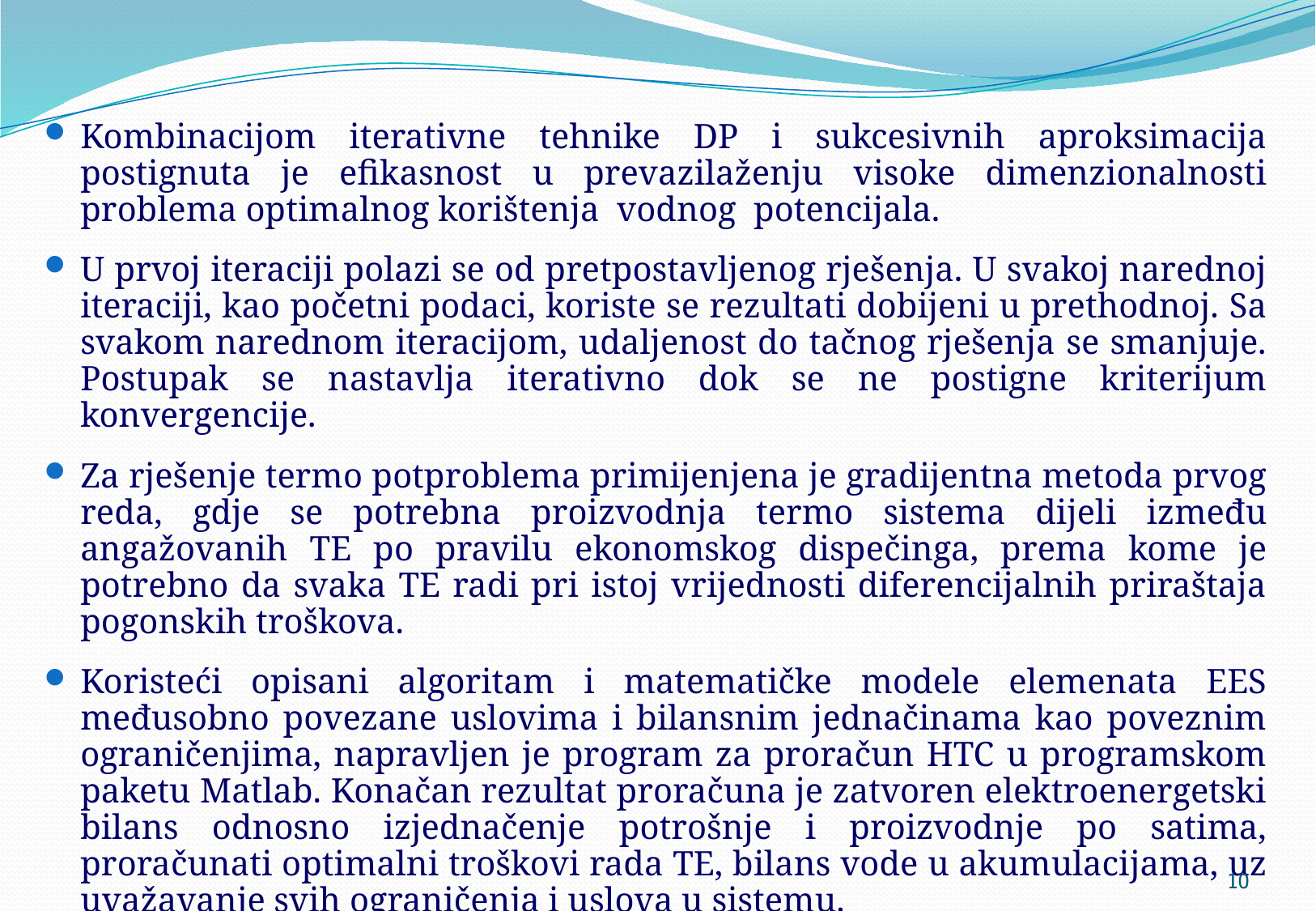

Kombinacijom iterativne tehnike DP i sukcesivnih aproksimacija postignuta je efikasnost u prevazilaženju visoke dimenzionalnosti problema optimalnog korištenja  vodnog  potencijala.

U prvoj iteraciji polazi se od pretpostavljenog rješenja. U svakoj narednoj iteraciji, kao početni podaci, koriste se rezultati dobijeni u prethodnoj. Sa svakom narednom iteracijom, udaljenost do tačnog rješenja se smanjuje. Postupak se nastavlja iterativno dok se ne postigne kriterijum konvergencije.

Za rješenje termo potproblema primijenjena je gradijentna metoda prvog reda, gdje se potrebna proizvodnja termo sistema dijeli između angažovanih TE po pravilu ekonomskog dispečinga, prema kome je potrebno da svaka TE radi pri istoj vrijednosti diferencijalnih priraštaja pogonskih troškova.

Koristeći opisani algoritam i matematičke modele elemenata EES međusobno povezane uslovima i bilansnim jednačinama kao poveznim ograničenjima, napravljen je program za proračun HTC u programskom paketu Matlab. Konačan rezultat proračuna je zatvoren elektroenergetski bilans odnosno izjednačenje potrošnje i proizvodnje po satima, proračunati optimalni troškovi rada TE, bilans vode u akumulacijama, uz uvažavanje svih ograničenja i uslova u sistemu.

10